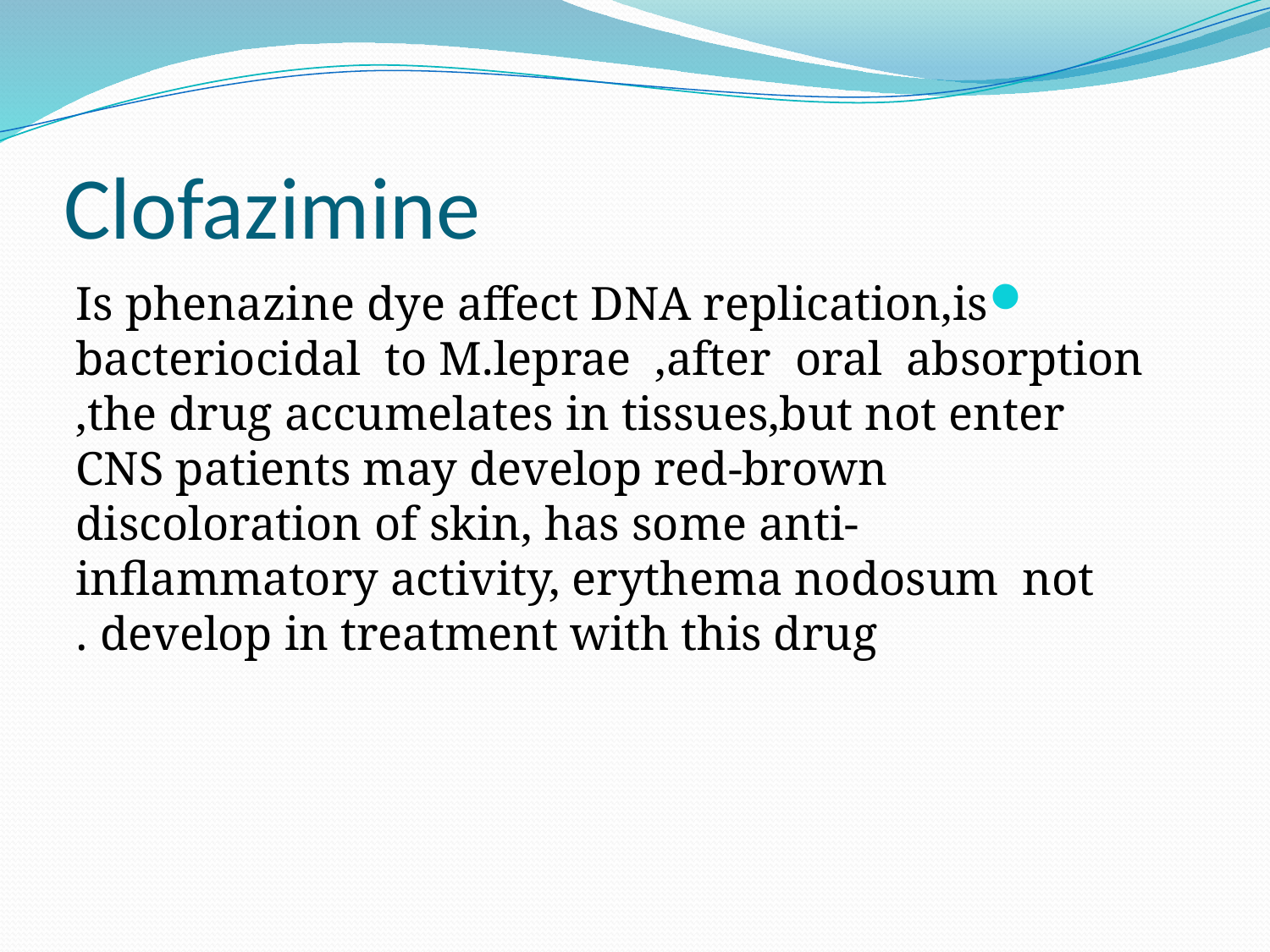

# Clofazimine
Is phenazine dye affect DNA replication,is bacteriocidal  to M.leprae  ,after  oral  absorption ,the drug accumelates in tissues,but not enter  CNS patients may develop red-brown discoloration of skin, has some anti-inflammatory activity, erythema nodosum  not  develop in treatment with this drug .